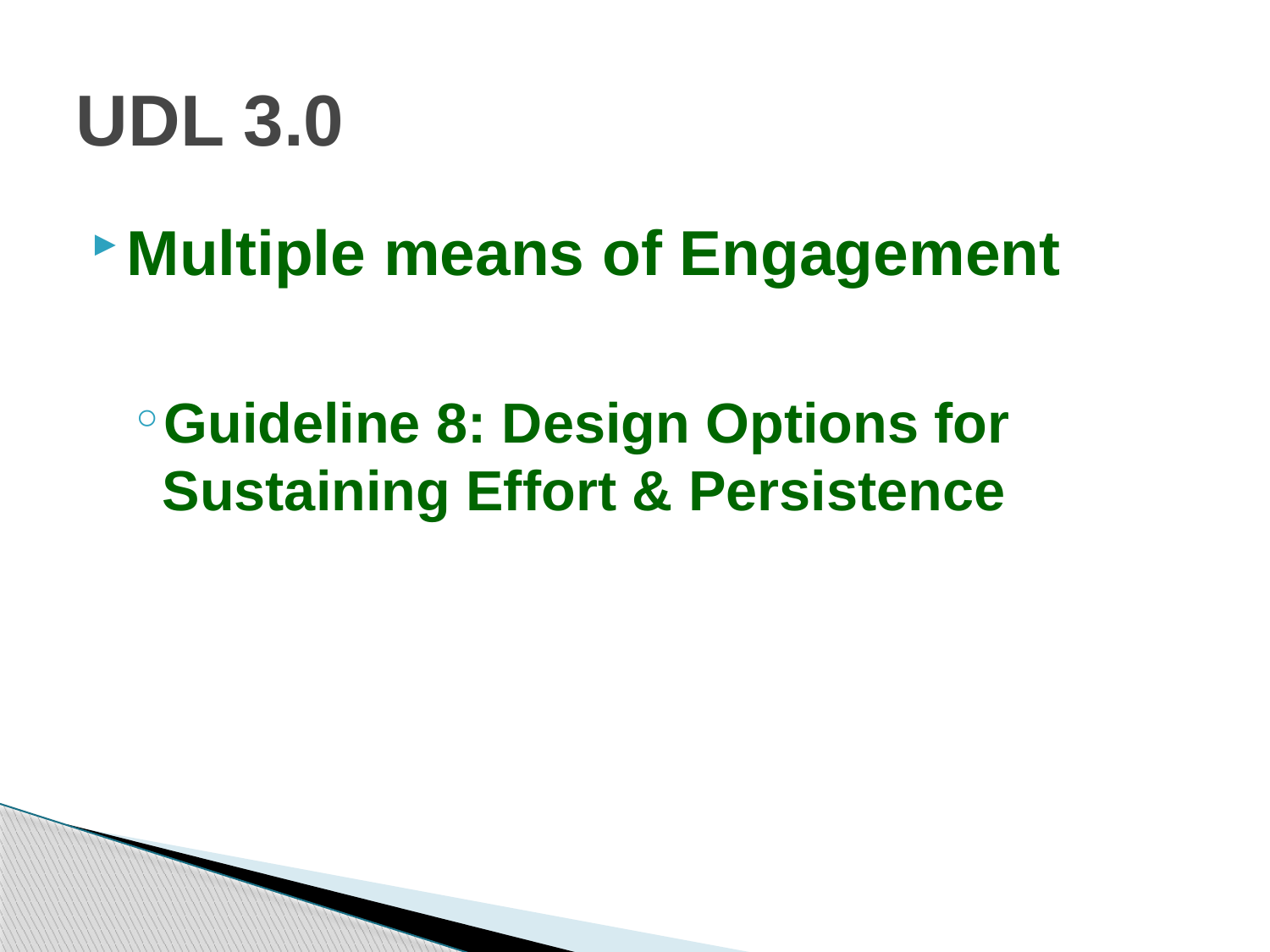

# UDL 3.0
Multiple means of Engagement

Guideline 8: Design Options for Sustaining Effort & Persistence